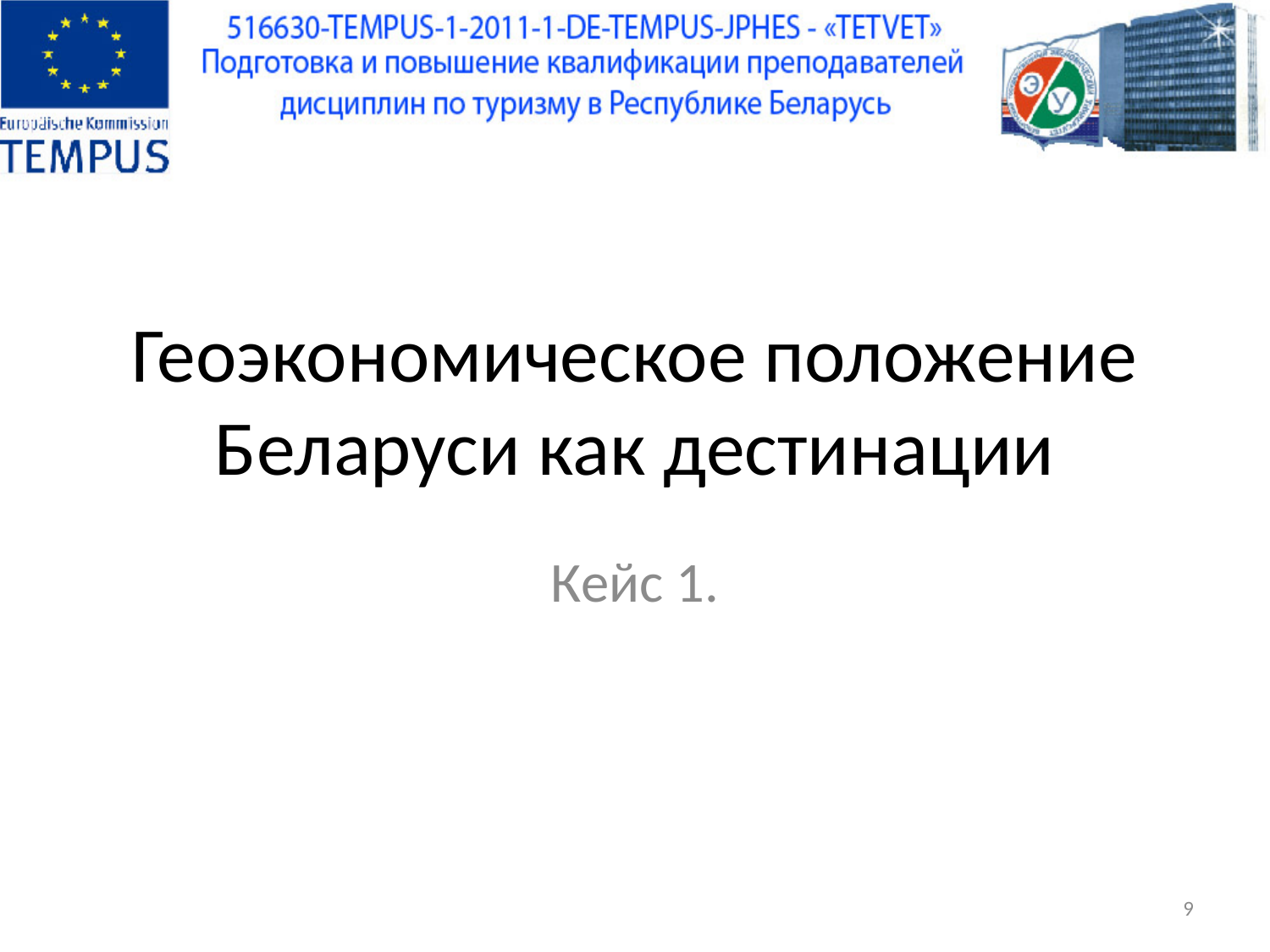

# Геоэкономическое положение Беларуси как дестинации
Кейс 1.
9